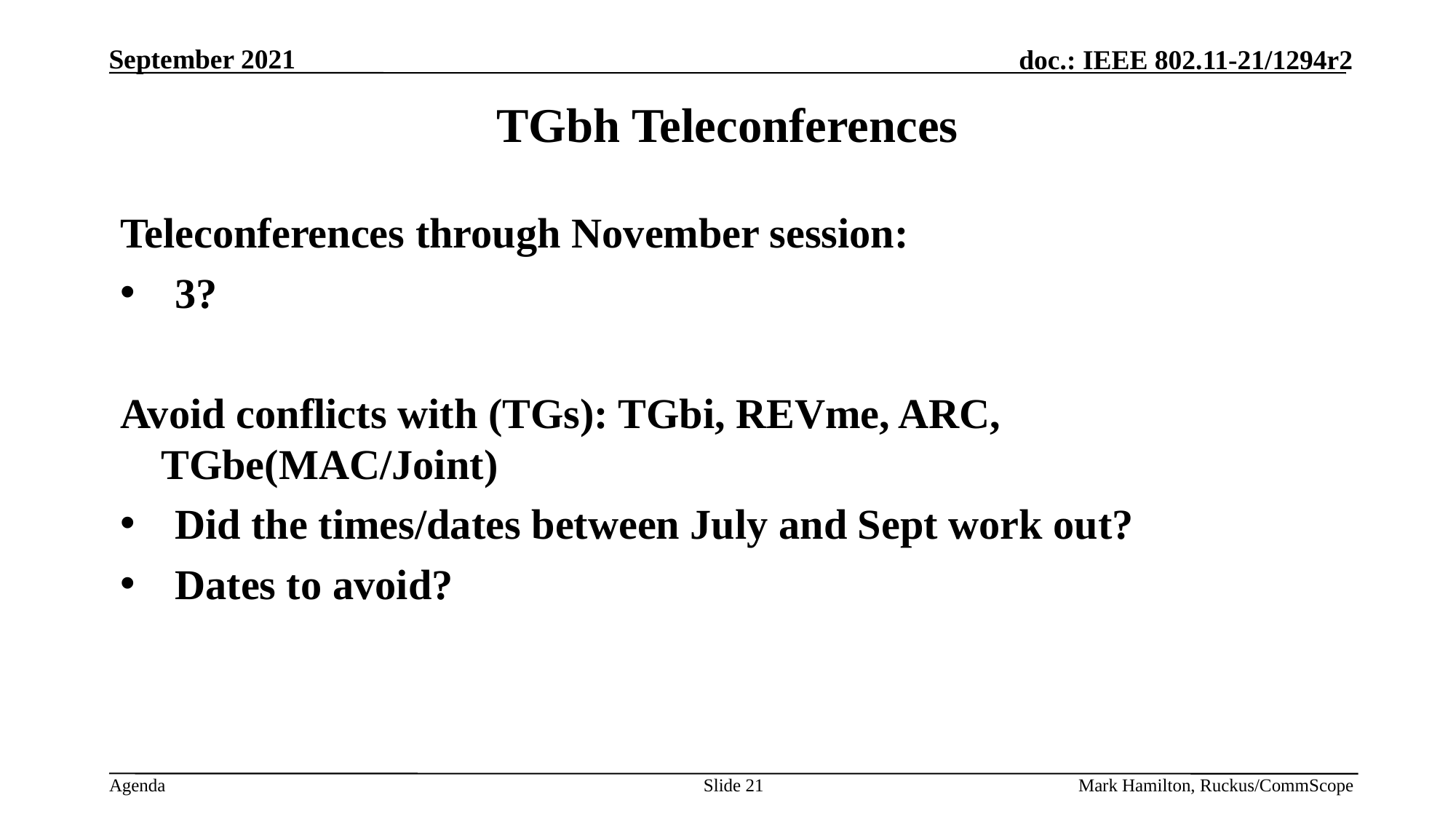

# TGbh Teleconferences
Teleconferences through November session:
3?

Avoid conflicts with (TGs): TGbi, REVme, ARC, TGbe(MAC/Joint)
Did the times/dates between July and Sept work out?
Dates to avoid?

Slide 21